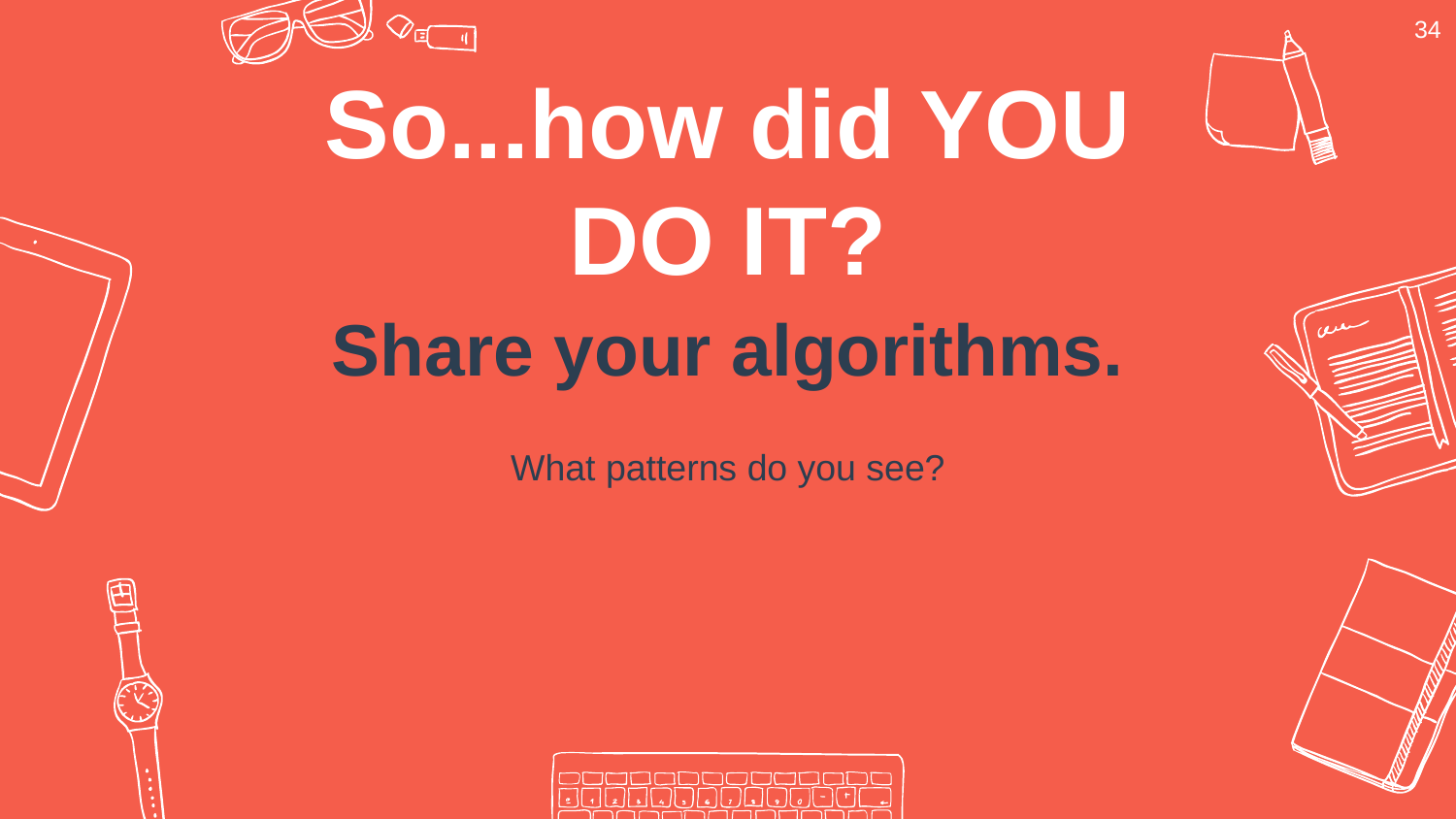

34
So...how did YOU DO IT?
Share your algorithms.
What patterns do you see?